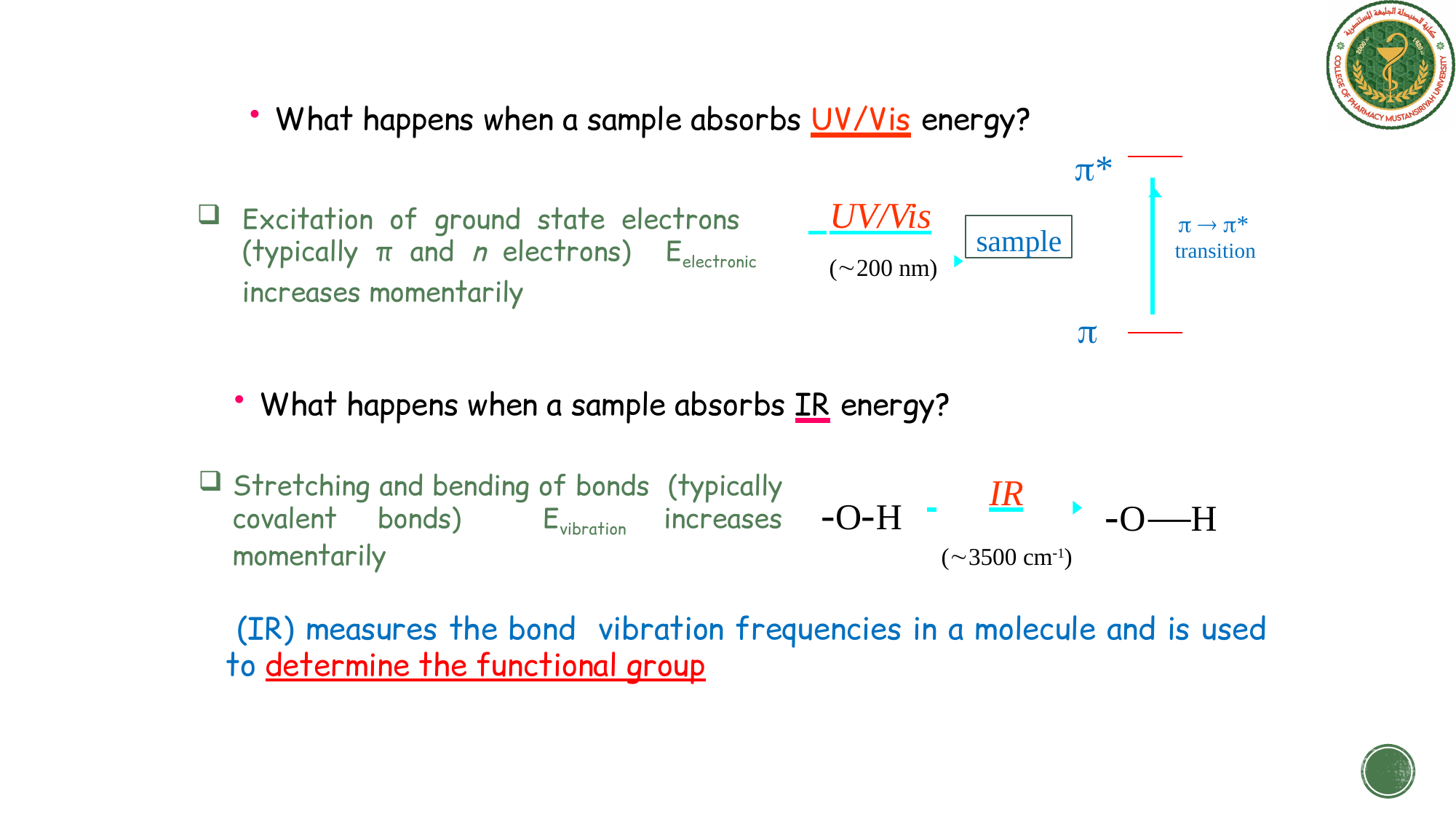

What happens when a sample absorbs UV/Vis energy?
π*

  UV/Vis
(∼200 nm)

π → π*
transition
sample

Excitation of ground state electrons  (typically π and n electrons)  Eelectronic increases momentarily

π

What happens when a sample absorbs IR energy?
Stretching and bending of bonds  (typically covalent bonds)  Evibration increases momentarily
 	IR
(∼3500 cm-1)
-O-H
-O—H

 (IR) measures the bond  vibration frequencies in a molecule and is used  to determine the functional group